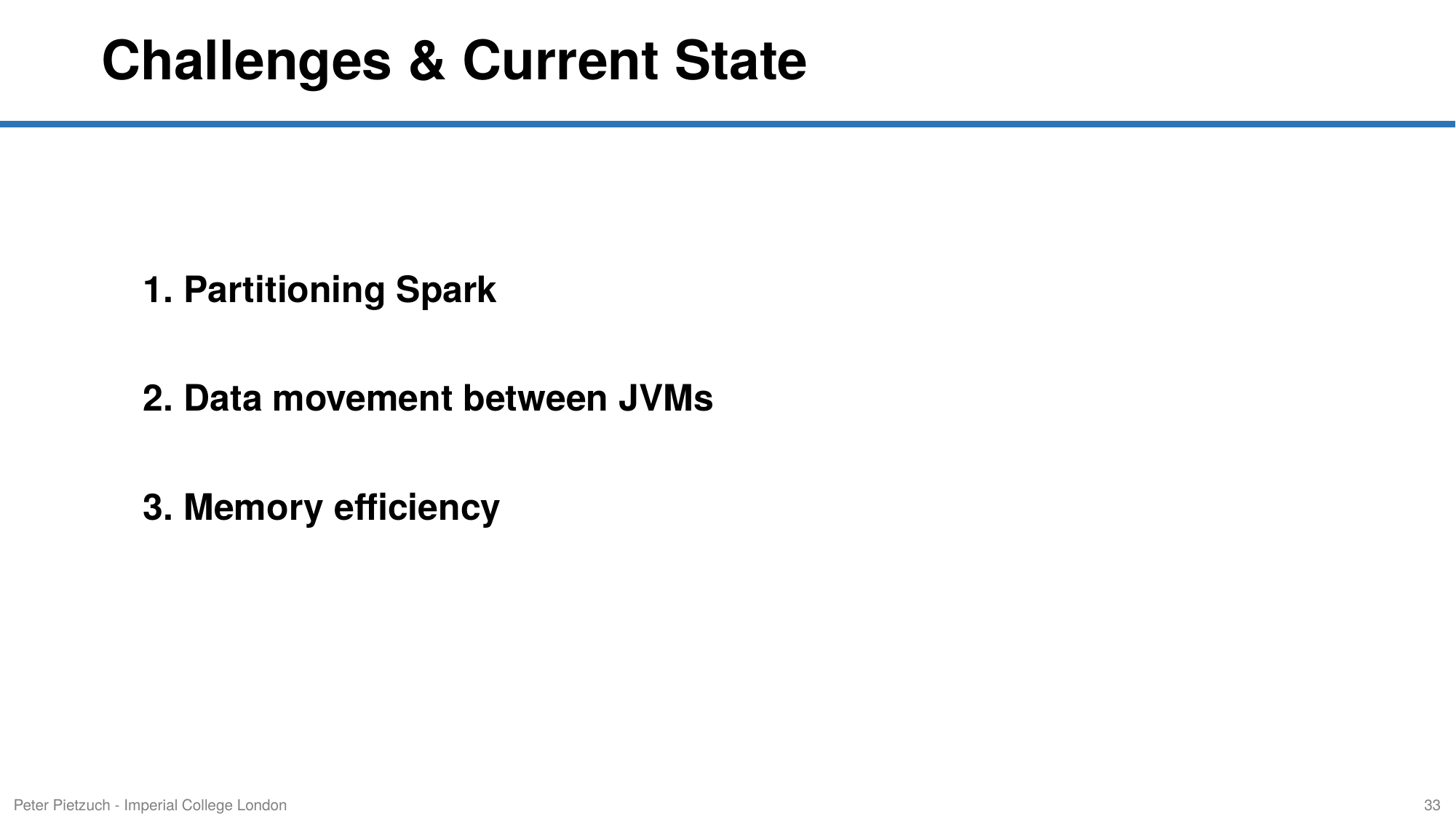

# Challenges & Current State

1. Partitioning Spark

2. Data movement between JVMs

3. Memory efficiency
Peter Pietzuch - Imperial College London
33